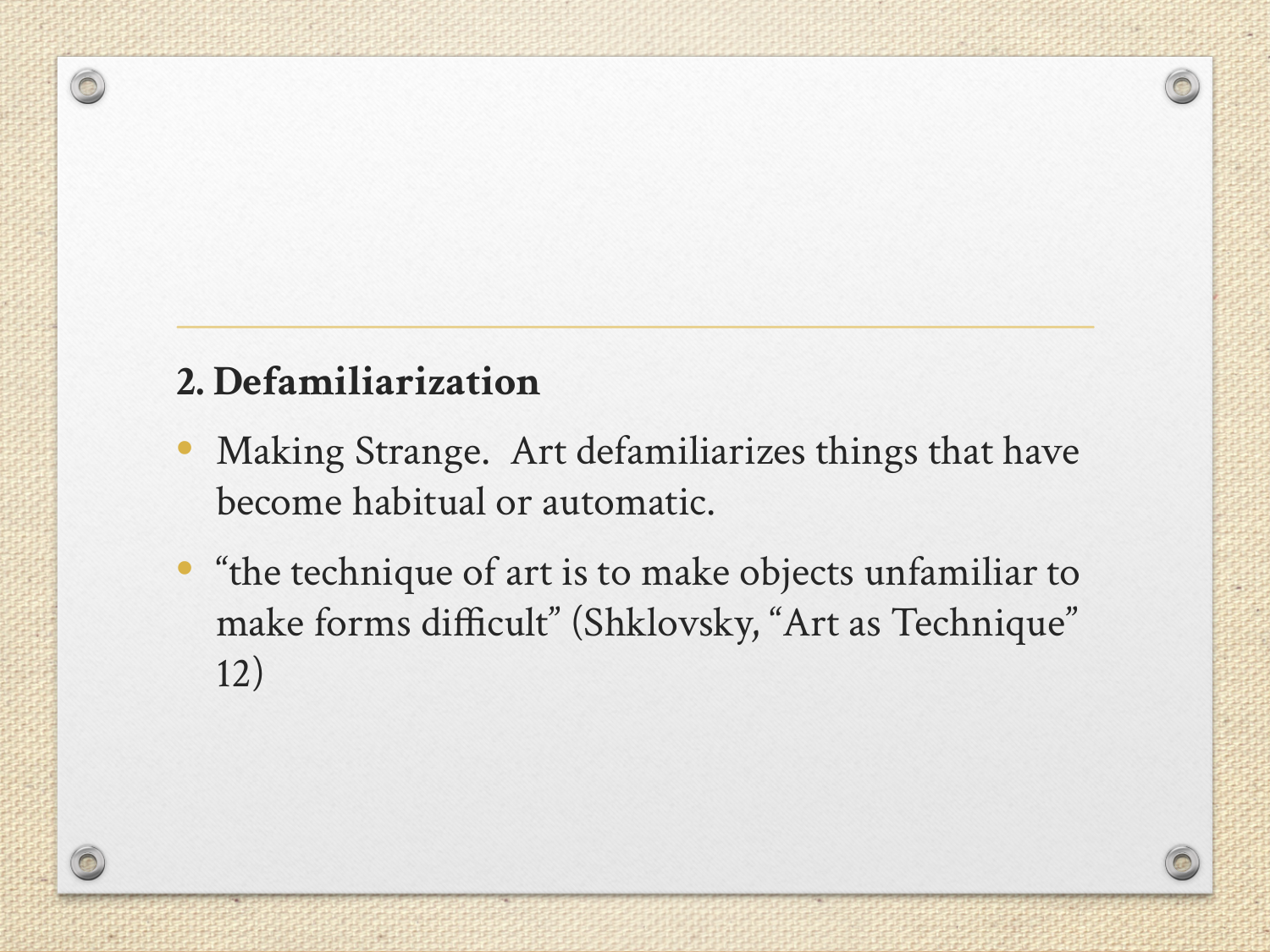

#
2. Defamiliarization
Making Strange.  Art defamiliarizes things that have become habitual or automatic.
“the technique of art is to make objects unfamiliar to make forms difficult” (Shklovsky, “Art as Technique” 12)